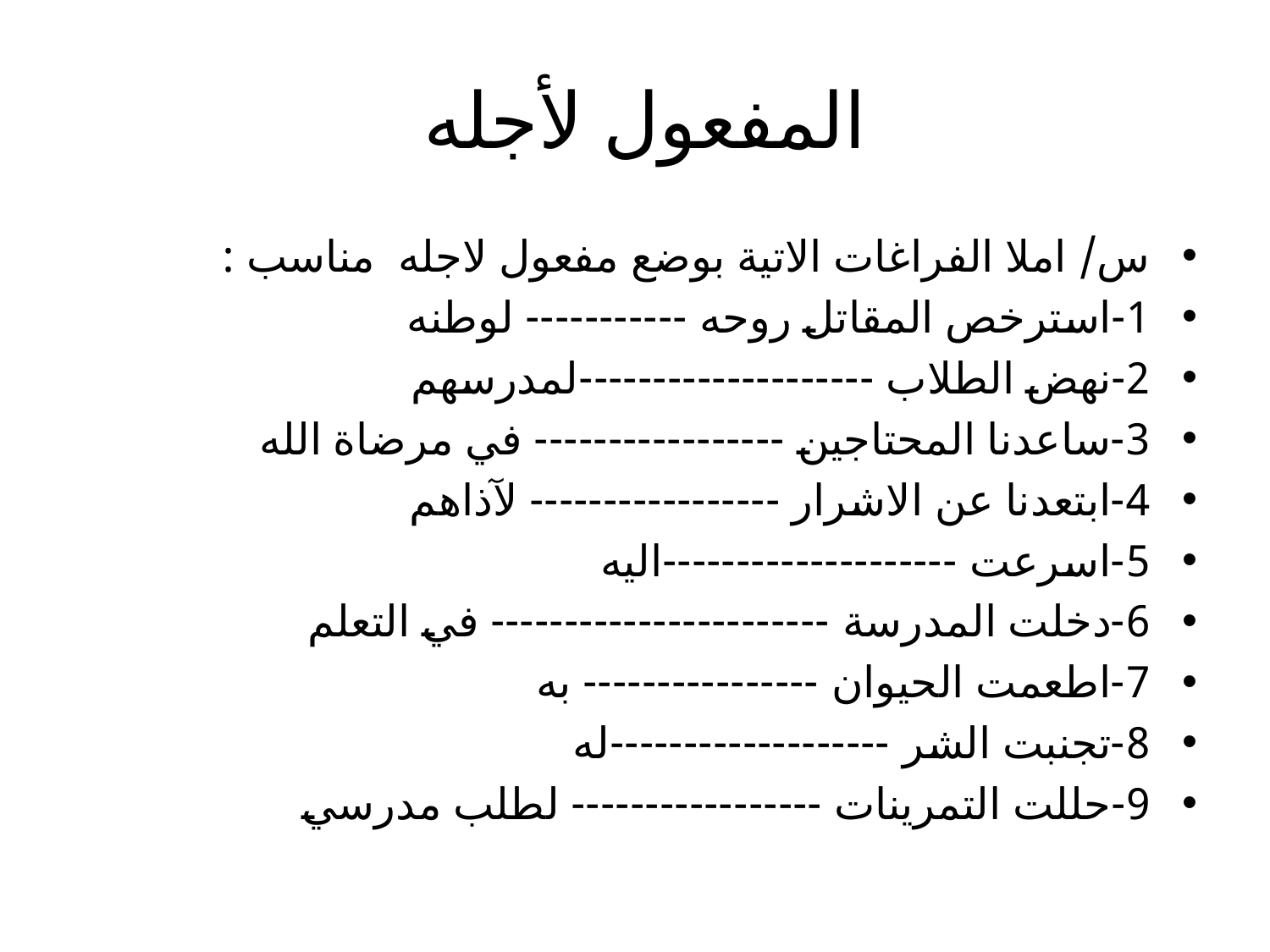

# المفعول لأجله
س/ املا الفراغات الاتية بوضع مفعول لاجله  مناسب :
1-استرخص المقاتل روحه ----------- لوطنه
2-نهض الطلاب --------------------لمدرسهم
3-ساعدنا المحتاجين ----------------- في مرضاة الله
4-ابتعدنا عن الاشرار ----------------- لآذاهم
5-اسرعت --------------------اليه
6-دخلت المدرسة ----------------------- في التعلم
7-اطعمت الحيوان ---------------- به
8-تجنبت الشر -------------------له
9-حللت التمرينات ----------------- لطلب مدرسي